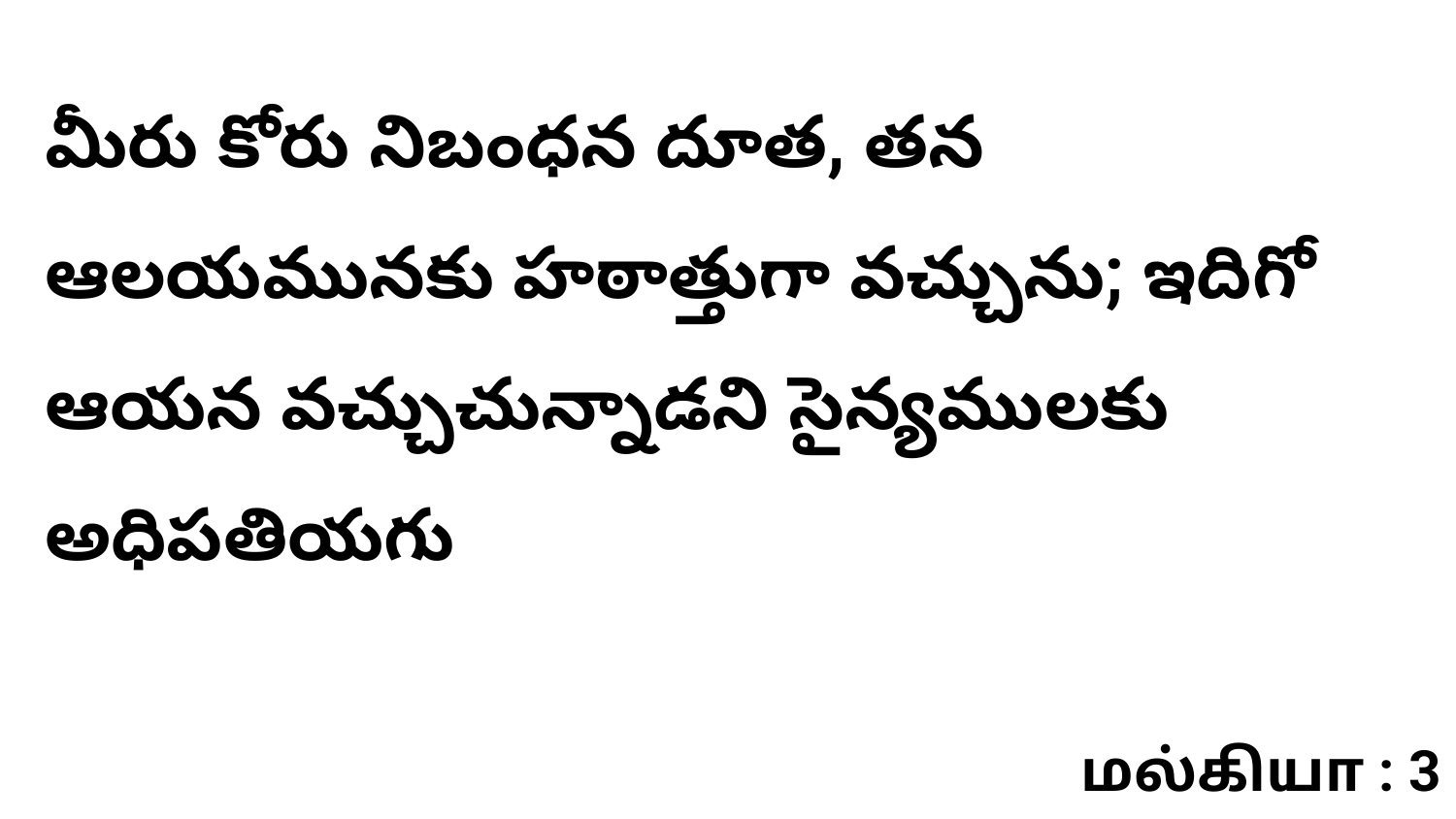

మీరు కోరు నిబంధన దూత, తన ఆలయమునకు హఠాత్తుగా వచ్చును; ఇదిగో ఆయన వచ్చుచున్నాడని సైన్యములకు అధిపతియగు
மல்கியா : 3